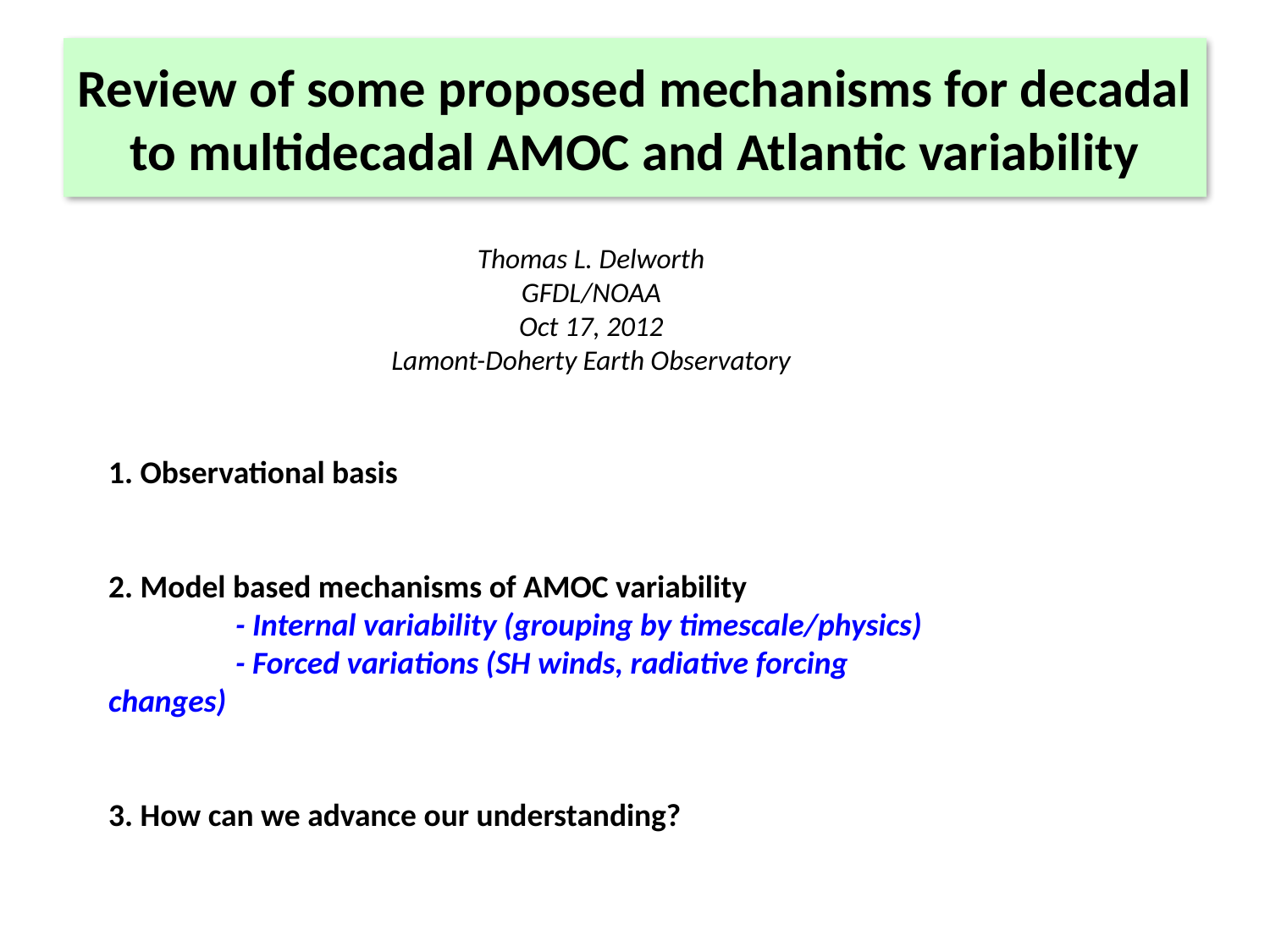

# Review of some proposed mechanisms for decadal to multidecadal AMOC and Atlantic variability
Thomas L. Delworth
GFDL/NOAA
Oct 17, 2012
Lamont-Doherty Earth Observatory
1. Observational basis

2. Model based mechanisms of AMOC variability
	- Internal variability (grouping by timescale/physics)
	- Forced variations (SH winds, radiative forcing changes)

3. How can we advance our understanding?